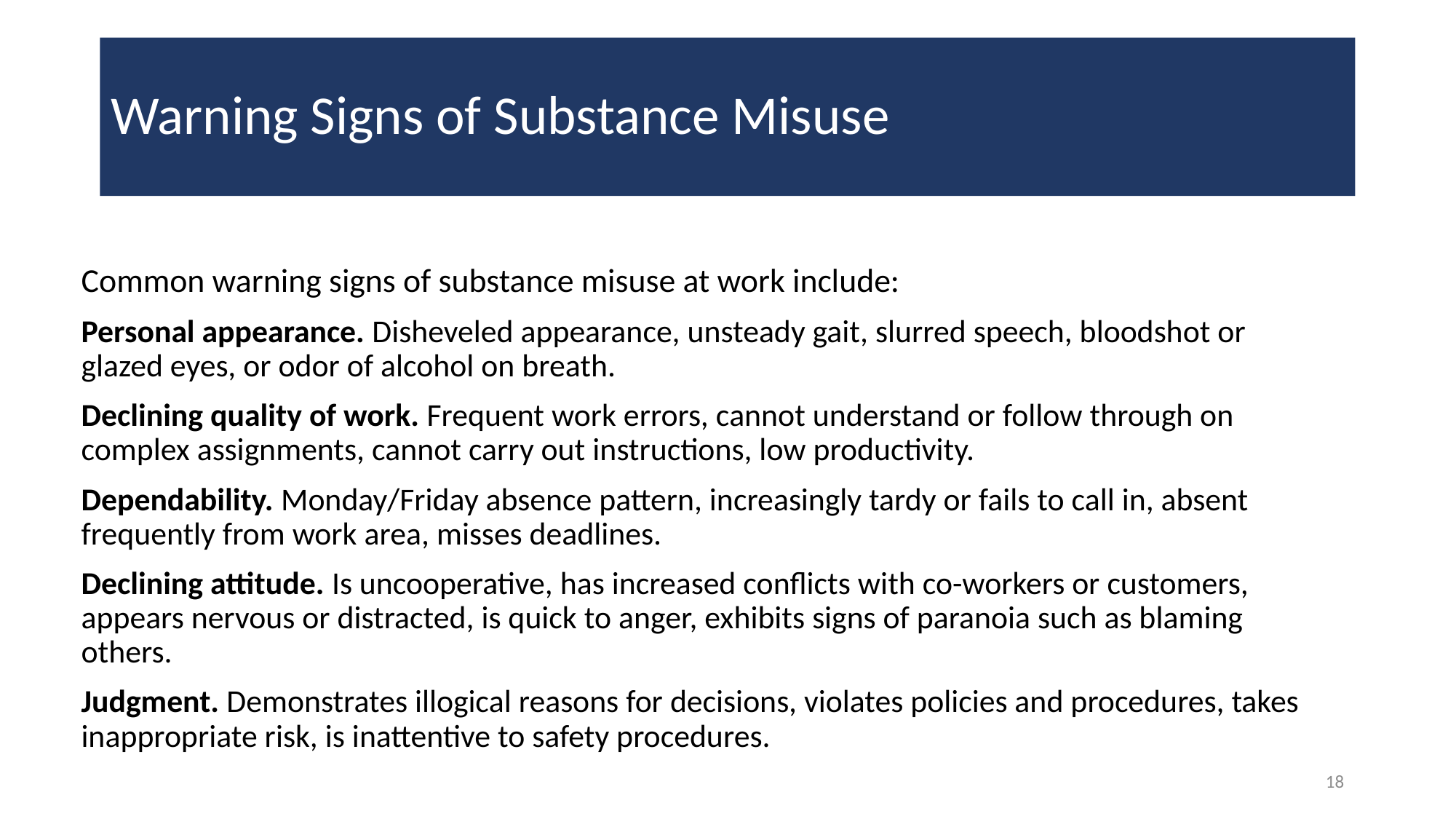

# Warning Signs of Substance Misuse

Common warning signs of substance misuse at work include:
Personal appearance. Disheveled appearance, unsteady gait, slurred speech, bloodshot or glazed eyes, or odor of alcohol on breath.
Declining quality of work. Frequent work errors, cannot understand or follow through on complex assignments, cannot carry out instructions, low productivity.
Dependability. Monday/Friday absence pattern, increasingly tardy or fails to call in, absent frequently from work area, misses deadlines.
Declining attitude. Is uncooperative, has increased conflicts with co-workers or customers, appears nervous or distracted, is quick to anger, exhibits signs of paranoia such as blaming others.
Judgment. Demonstrates illogical reasons for decisions, violates policies and procedures, takes inappropriate risk, is inattentive to safety procedures.
18